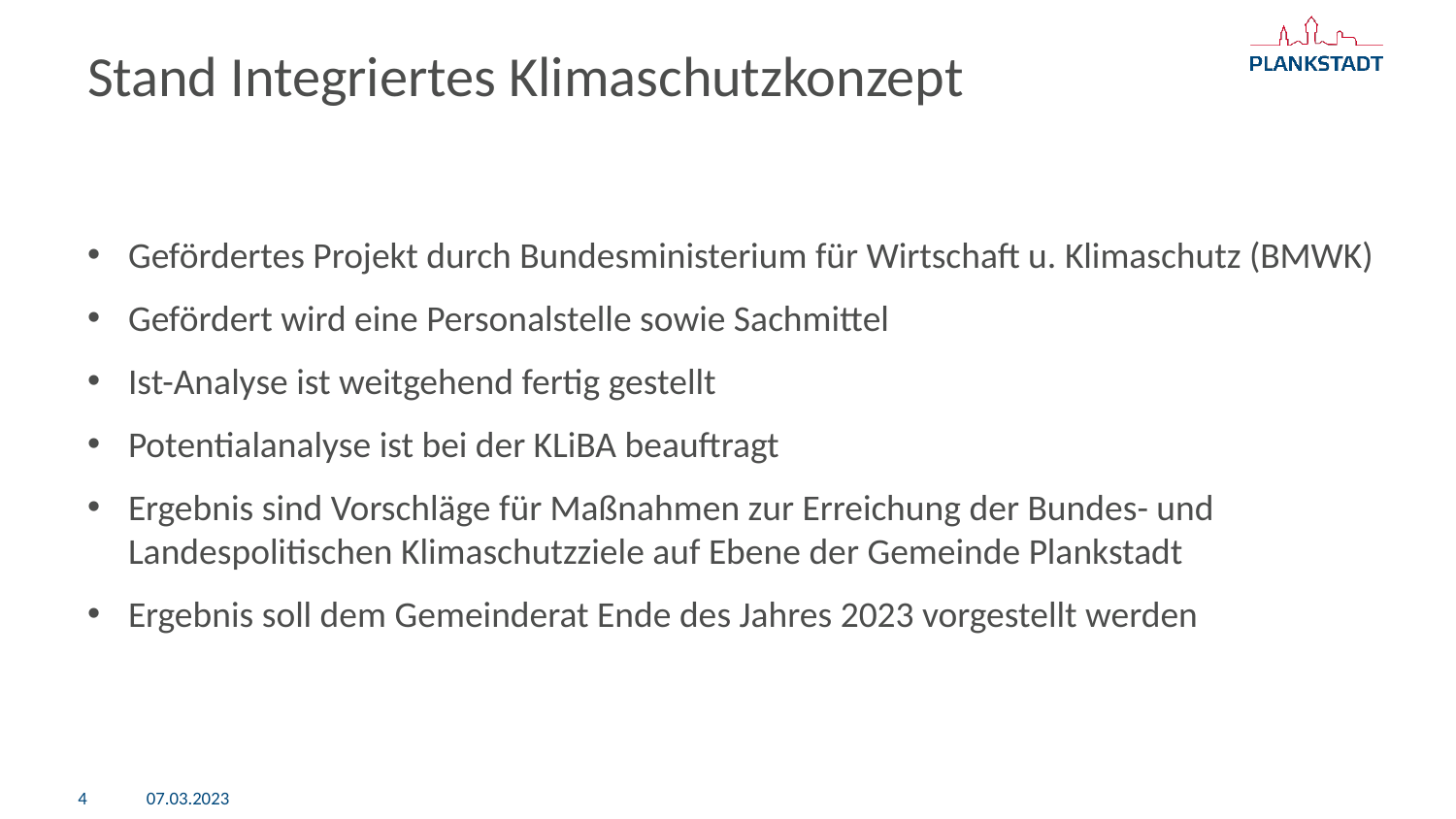

# Stand Integriertes Klimaschutzkonzept
Gefördertes Projekt durch Bundesministerium für Wirtschaft u. Klimaschutz (BMWK)
Gefördert wird eine Personalstelle sowie Sachmittel
Ist-Analyse ist weitgehend fertig gestellt
Potentialanalyse ist bei der KLiBA beauftragt
Ergebnis sind Vorschläge für Maßnahmen zur Erreichung der Bundes- und Landespolitischen Klimaschutzziele auf Ebene der Gemeinde Plankstadt
Ergebnis soll dem Gemeinderat Ende des Jahres 2023 vorgestellt werden
4
07.03.2023